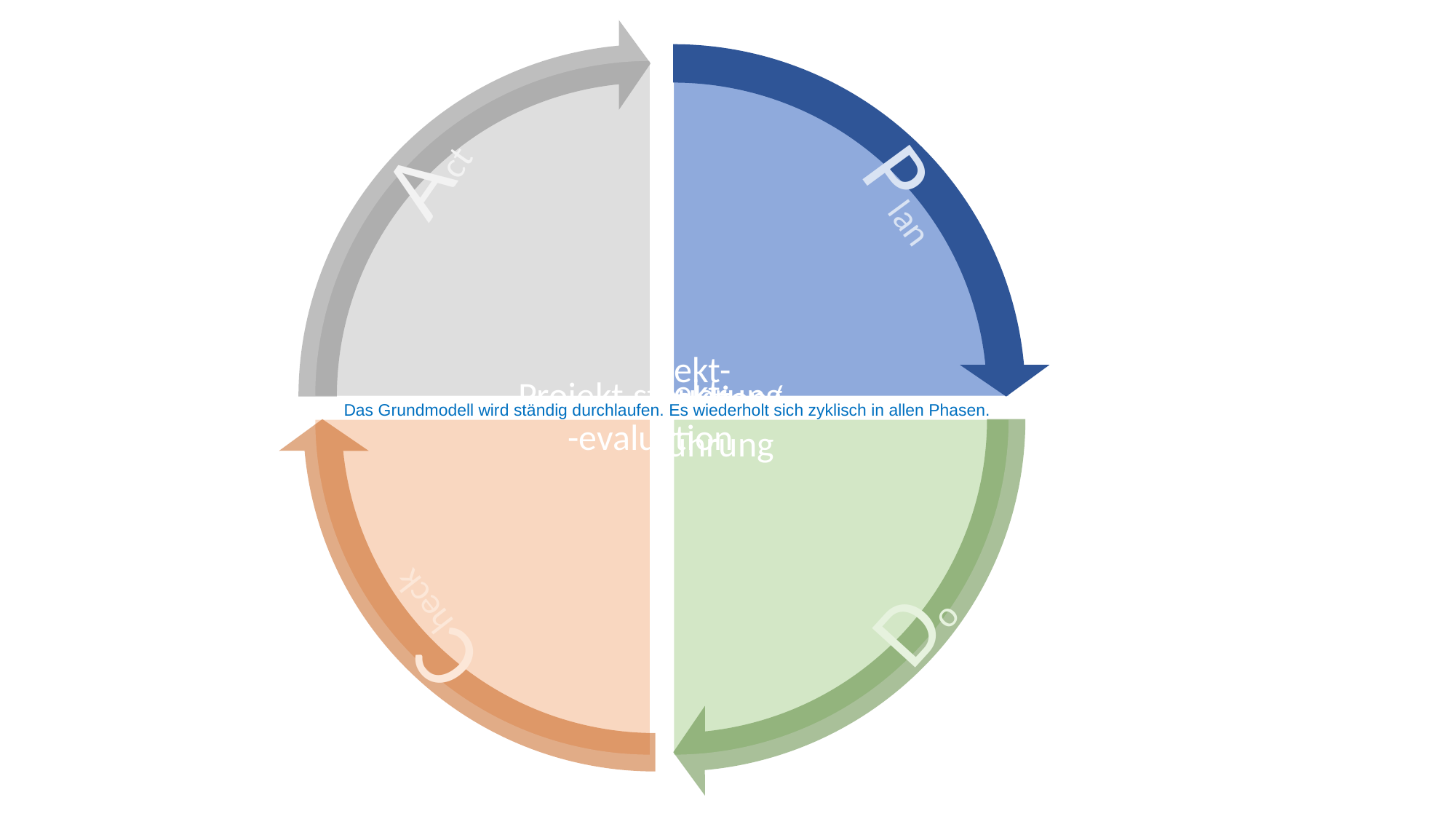

Projekt-
planung
Projekt-
durchführung
Projekt-reflektion/
-evaluation
Projekt-steuerung
Act
Plan
Das Grundmodell wird ständig durchlaufen. Es wiederholt sich zyklisch in allen Phasen.
Do
Check